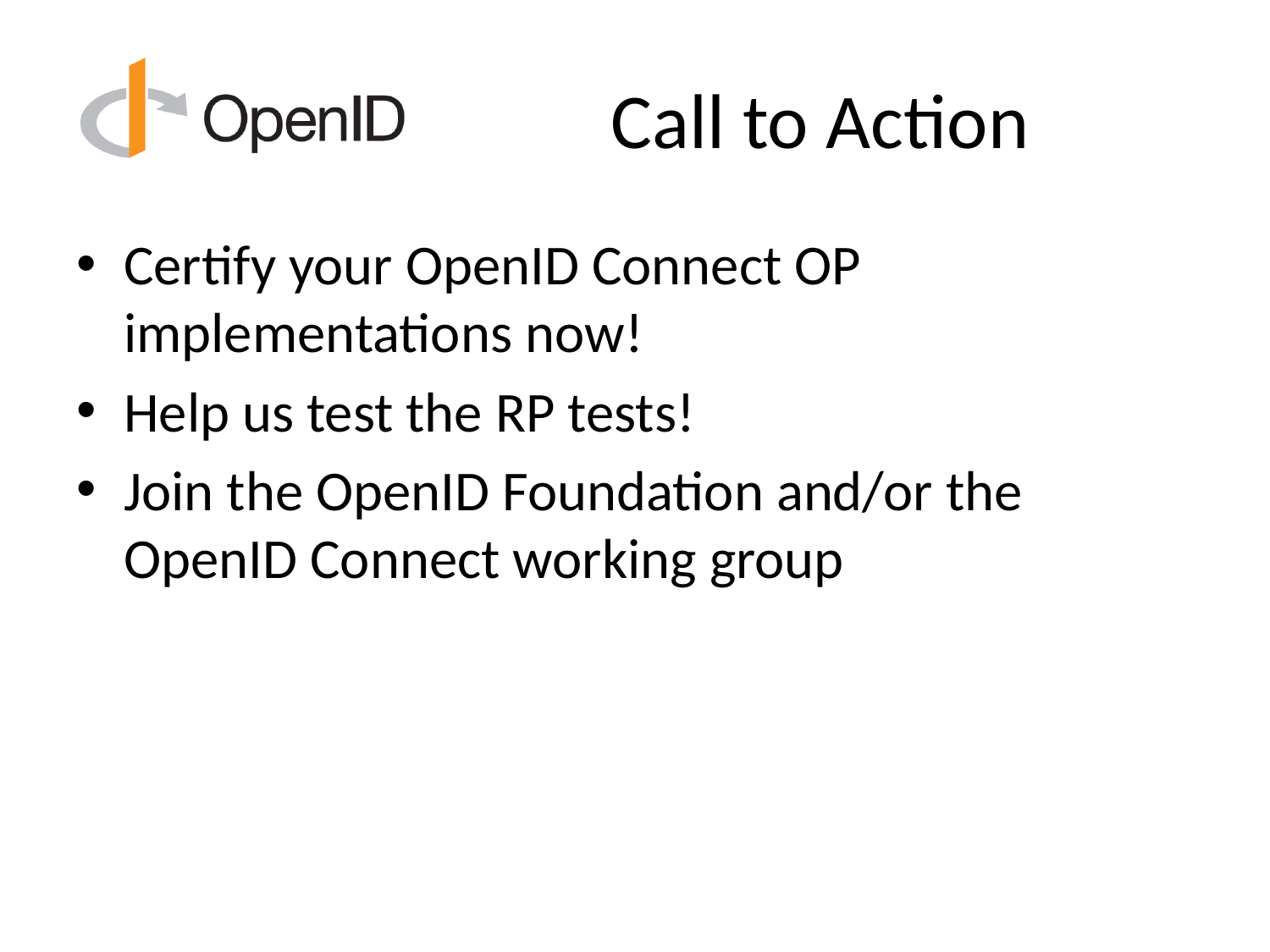

# Call to Action
Certify your OpenID Connect OP implementations now!
Help us test the RP tests!
Join the OpenID Foundation and/or the OpenID Connect working group